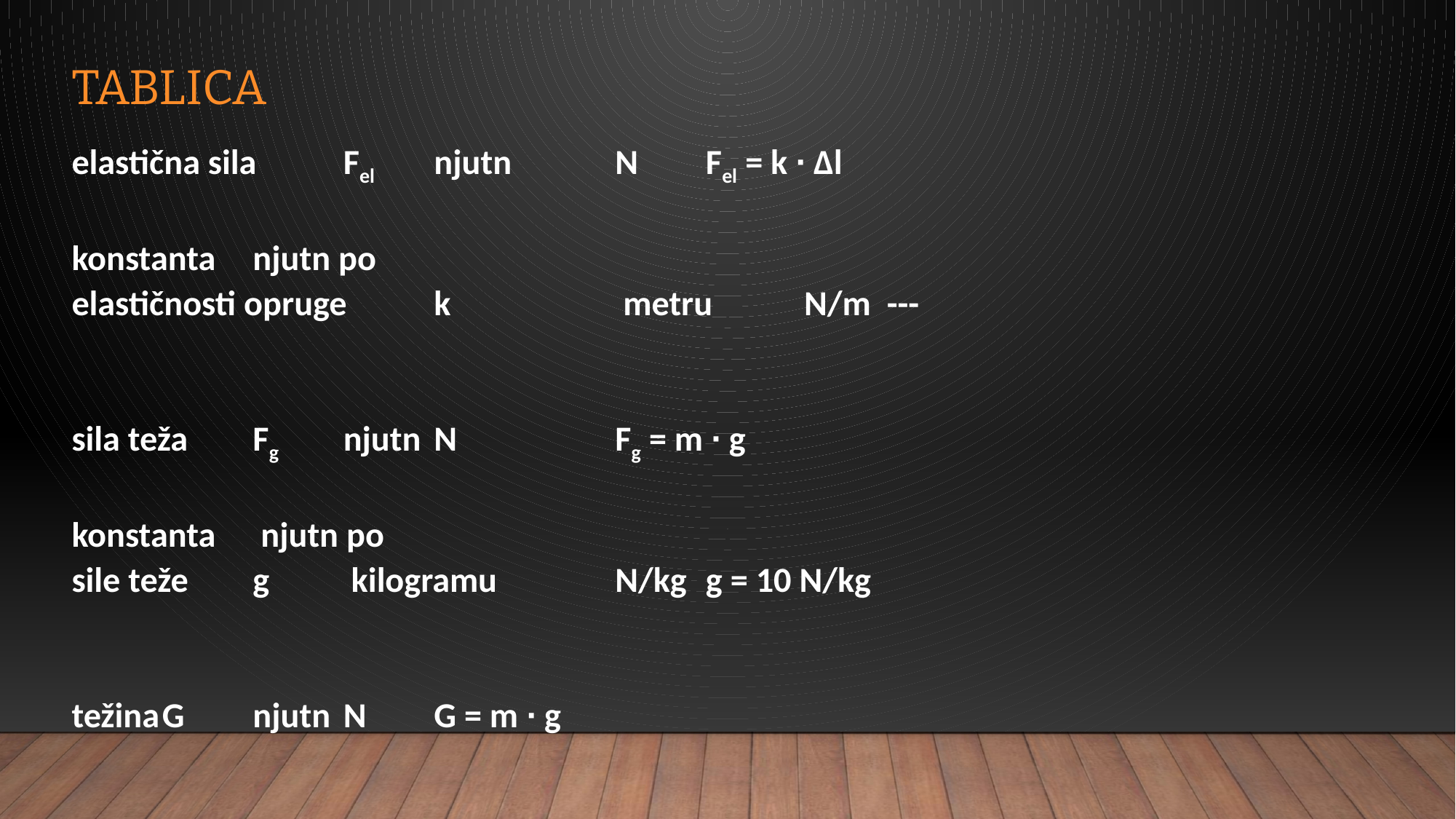

# TABLICA
elastična sila		Fel		njutn			N		Fel = k ∙ ∆l

konstanta 				njutn po
elastičnosti opruge	k		 metru		 N/m		---

sila teža		Fg		njutn			N		Fg = m ∙ g

konstanta 				 njutn po
sile teže		g		 kilogramu		N/kg		g = 10 N/kg

težina			G		njutn			N		G = m ∙ g